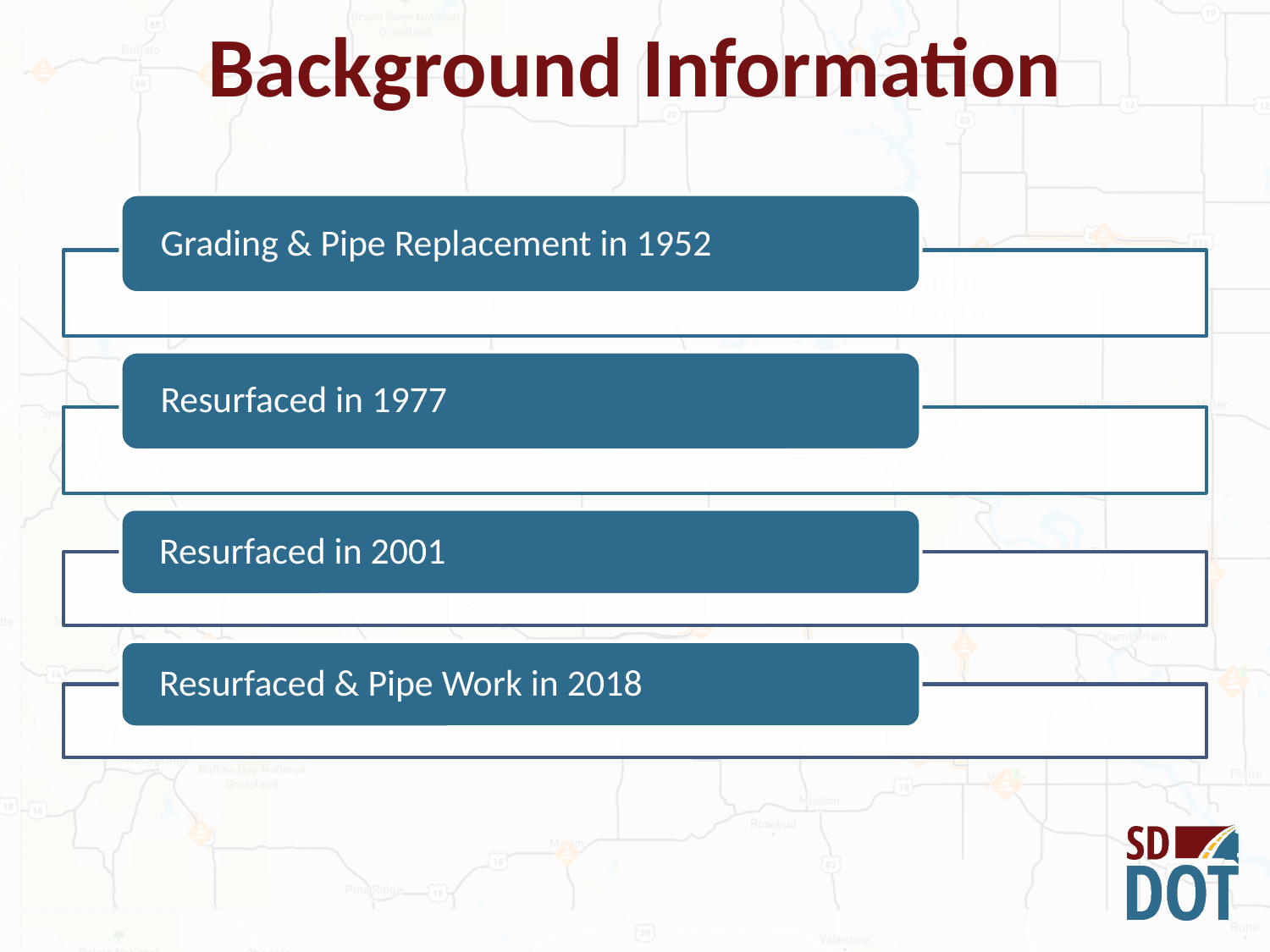

Background Information
Grading & Pipe Replacement in 1952
Resurfaced in 1977
Resurfaced in 2001
Resurfaced & Pipe Work in 2018